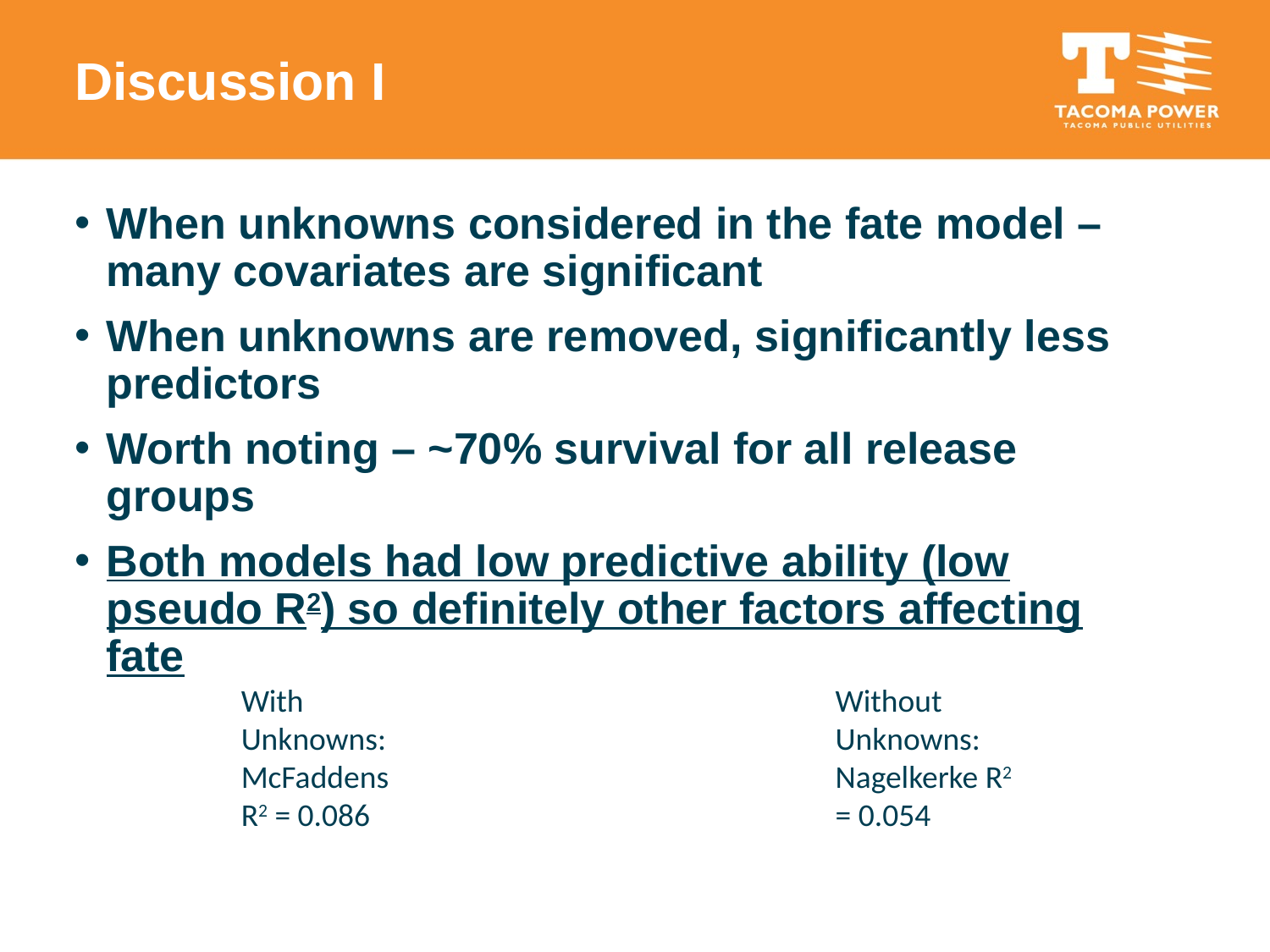

# Discussion I
When unknowns considered in the fate model – many covariates are significant
When unknowns are removed, significantly less predictors
Worth noting – ~70% survival for all release groups
Both models had low predictive ability (low pseudo R2) so definitely other factors affecting fate

Without Unknowns:
Nagelkerke R2 = 0.054
With Unknowns:
McFaddens R2 = 0.086